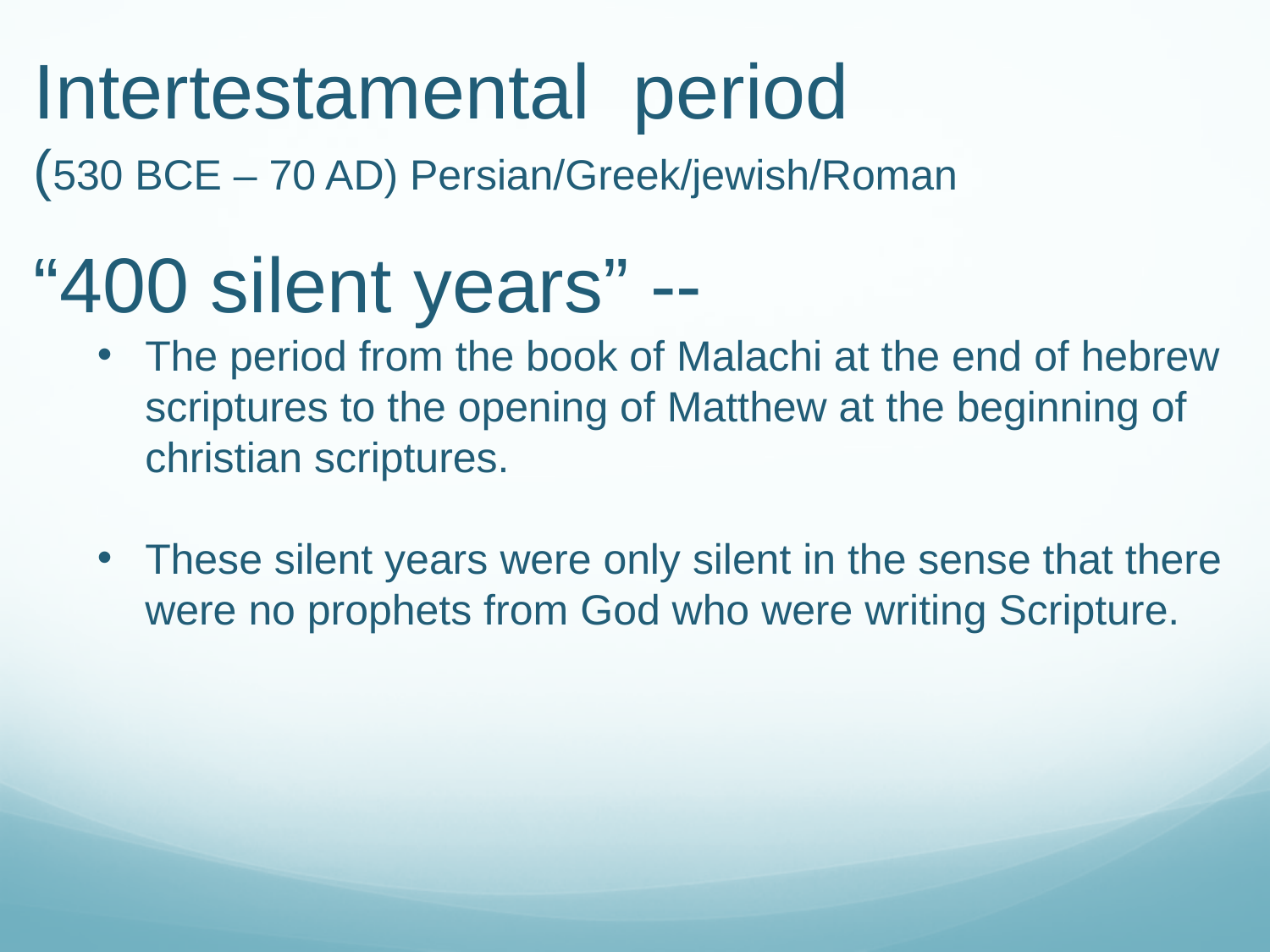

# Intertestamental  period (530 BCE – 70 AD) Persian/Greek/jewish/Roman
“400 silent years” --
The period from the book of Malachi at the end of hebrew scriptures to the opening of Matthew at the beginning of christian scriptures.

These silent years were only silent in the sense that there were no prophets from God who were writing Scripture.